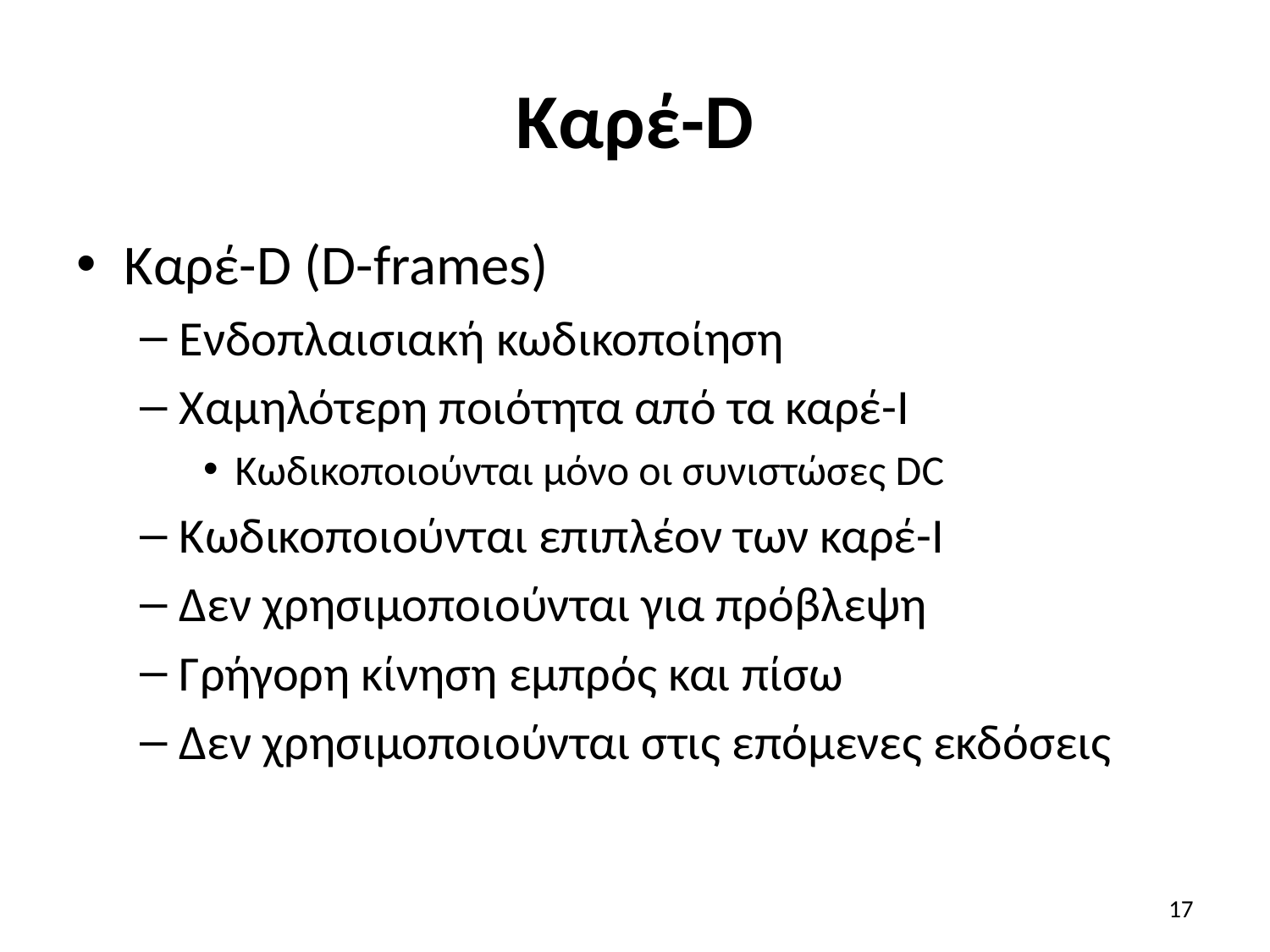

# Καρέ-D
Καρέ-D (D-frames)
Ενδοπλαισιακή κωδικοποίηση
Χαμηλότερη ποιότητα από τα καρέ-I
Κωδικοποιούνται μόνο οι συνιστώσες DC
Κωδικοποιούνται επιπλέον των καρέ-I
Δεν χρησιμοποιούνται για πρόβλεψη
Γρήγορη κίνηση εμπρός και πίσω
Δεν χρησιμοποιούνται στις επόμενες εκδόσεις
17